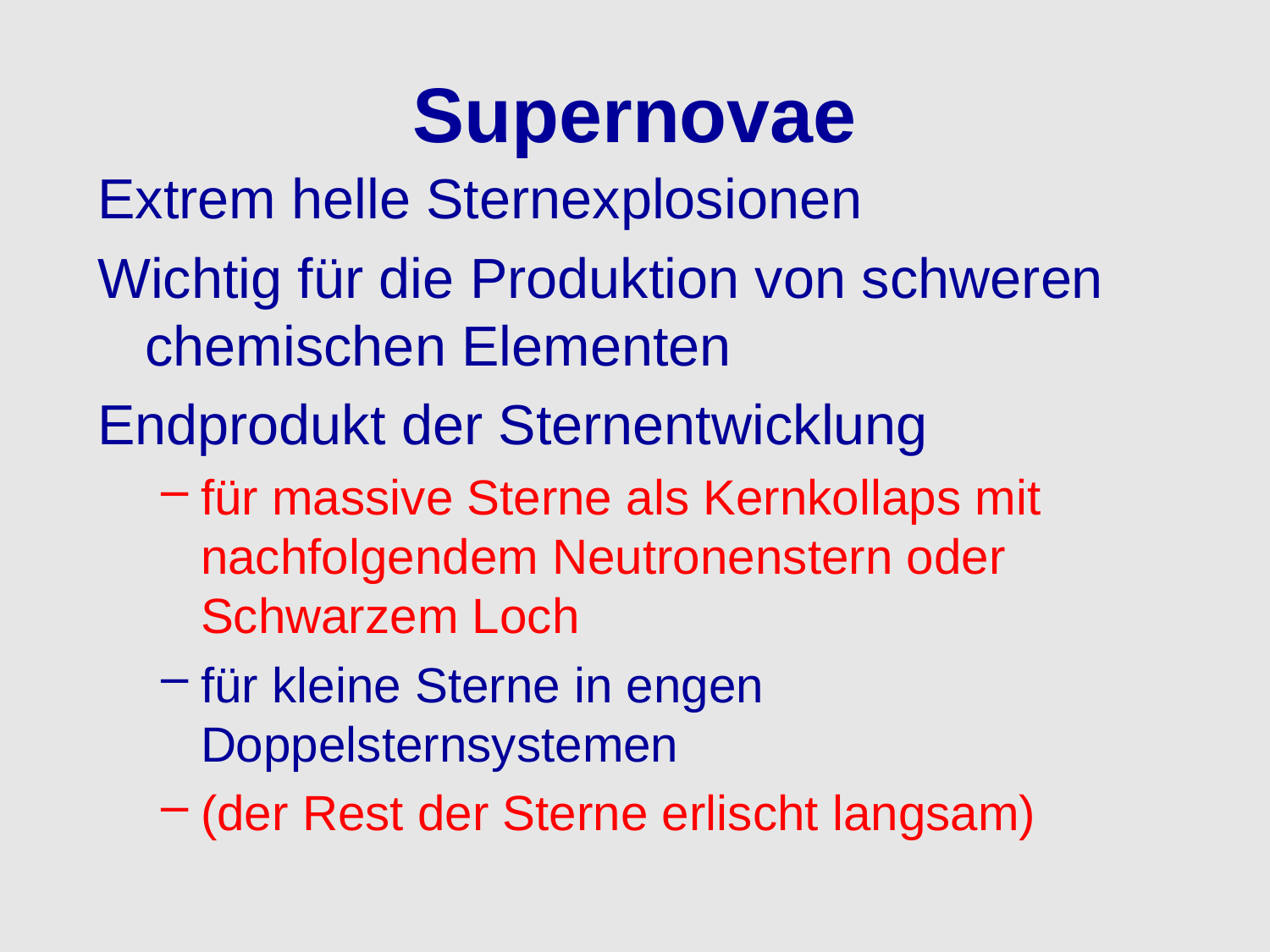

# Supernovae
Extrem helle Sternexplosionen
Wichtig für die Produktion von schweren chemischen Elementen
Endprodukt der Sternentwicklung
für massive Sterne als Kernkollaps mit nachfolgendem Neutronenstern oder Schwarzem Loch
für kleine Sterne in engen Doppelsternsystemen
(der Rest der Sterne erlischt langsam)